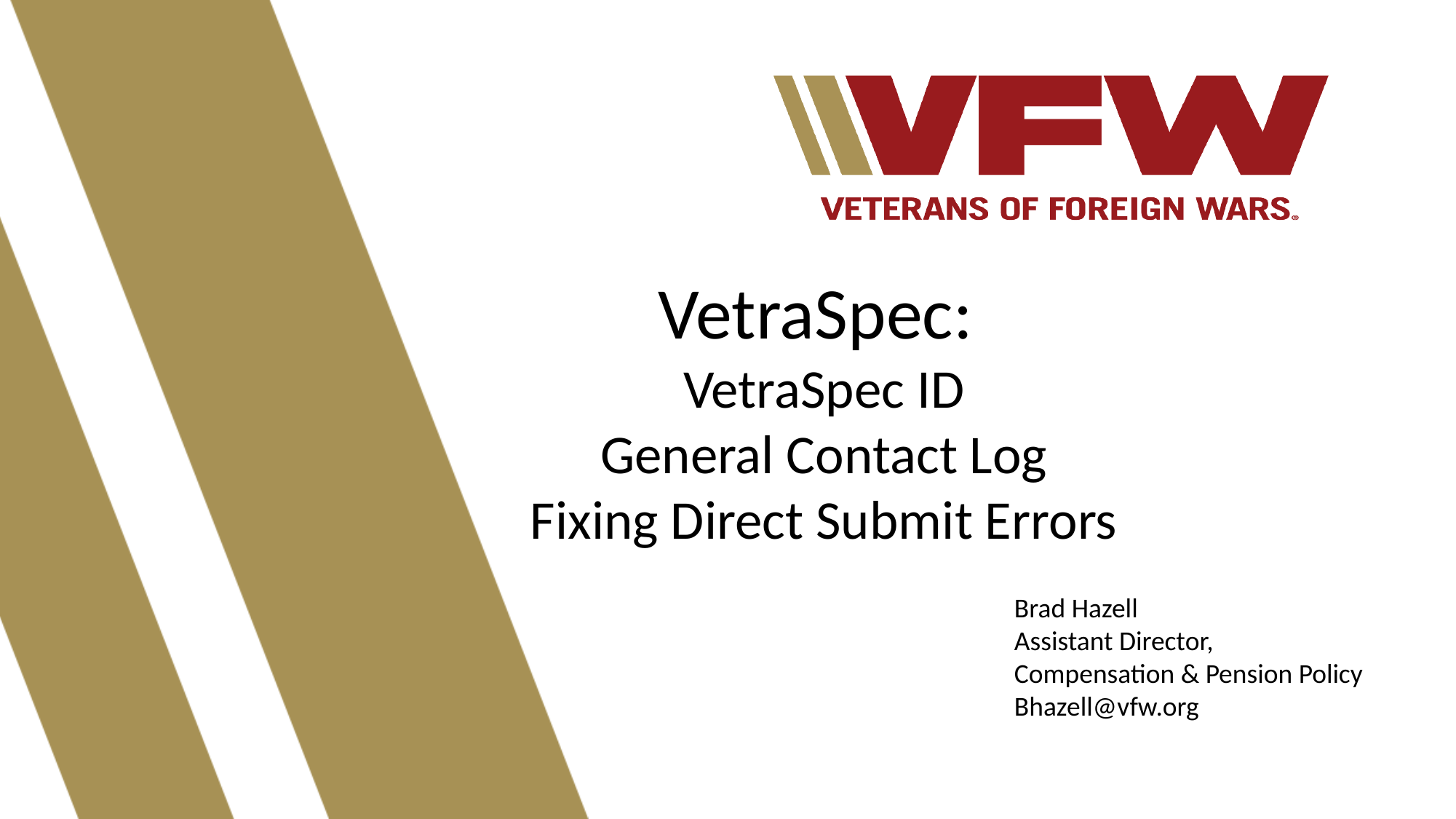

VetraSpec:
VetraSpec ID
General Contact Log
Fixing Direct Submit Errors
Brad Hazell
Assistant Director,
Compensation & Pension Policy
Bhazell@vfw.org